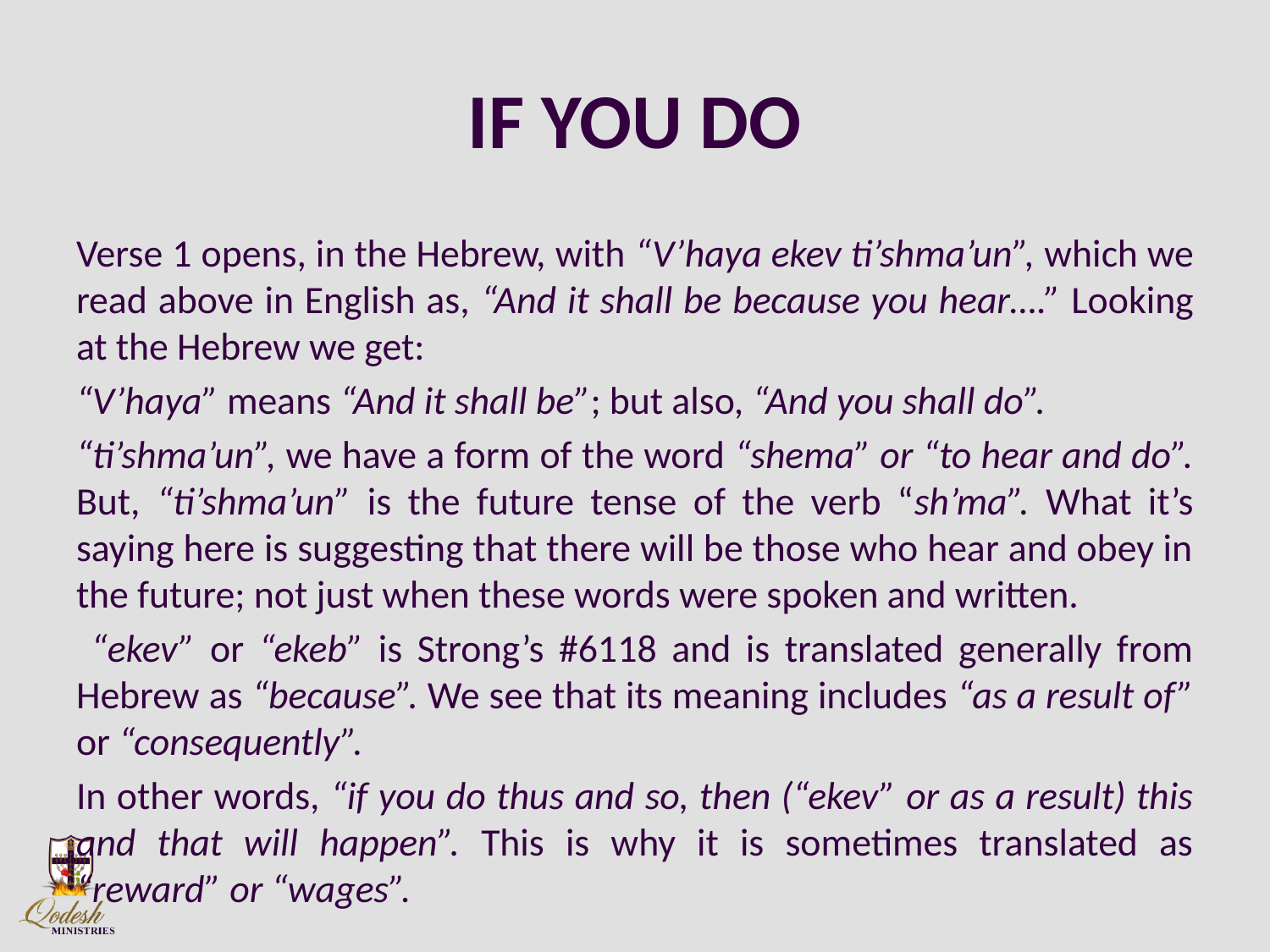

# IF YOU DO
Verse 1 opens, in the Hebrew, with “V’haya ekev ti’shma’un”, which we read above in English as, “And it shall be because you hear….” Looking at the Hebrew we get:
“V’haya” means “And it shall be”; but also, “And you shall do”.
“ti’shma’un”, we have a form of the word “shema” or “to hear and do”. But, “ti’shma’un” is the future tense of the verb “sh’ma”. What it’s saying here is suggesting that there will be those who hear and obey in the future; not just when these words were spoken and written.
 “ekev” or “ekeb” is Strong’s #6118 and is translated generally from Hebrew as “because”. We see that its meaning includes “as a result of” or “consequently”.
In other words, “if you do thus and so, then (“ekev” or as a result) this and that will happen”. This is why it is sometimes translated as “reward” or “wages”.